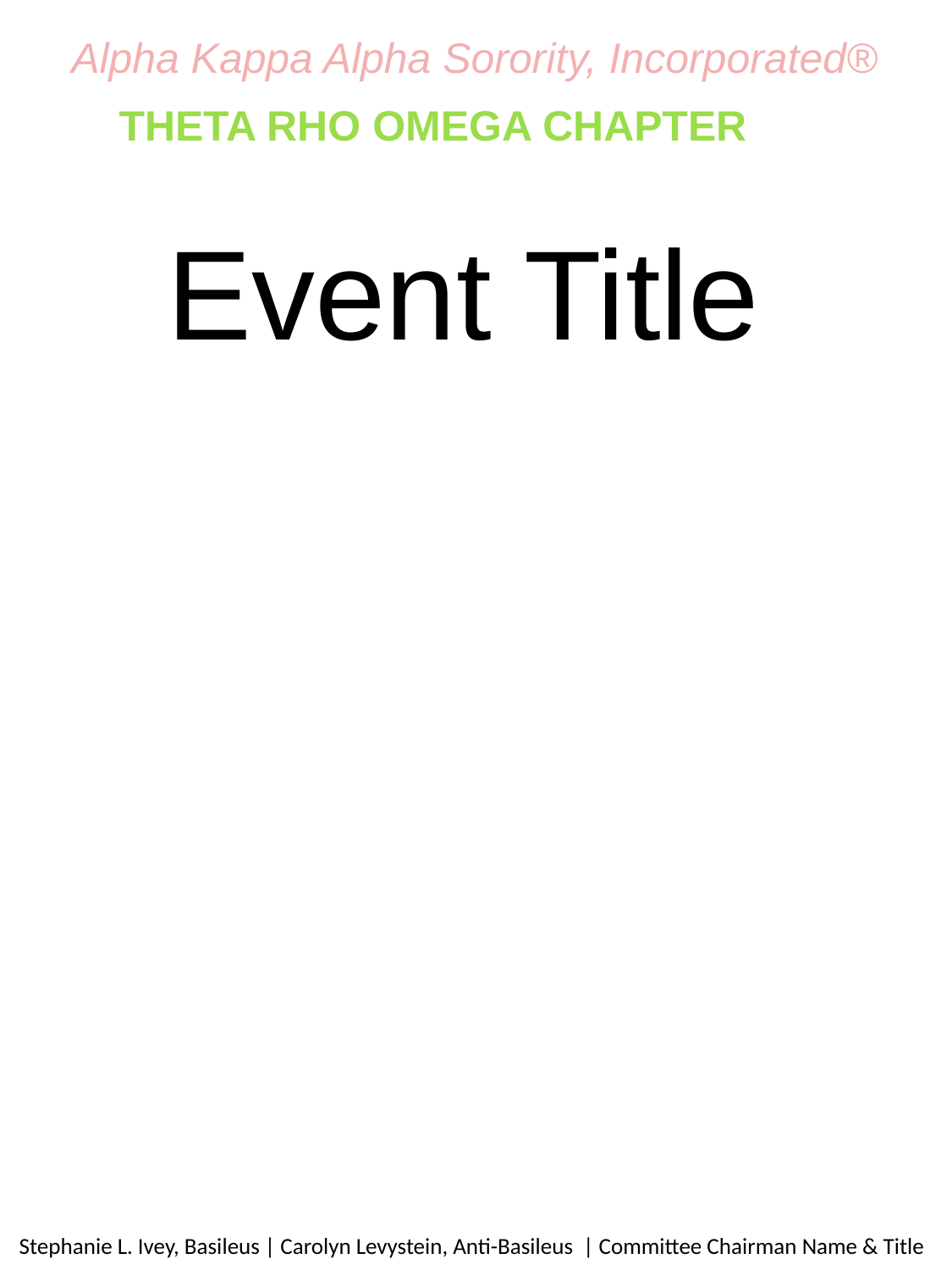

Alpha Kappa Alpha Sorority, Incorporated®
THETA RHO OMEGA CHAPTER
Event Title

Stephanie L. Ivey, Basileus | Carolyn Levystein, Anti-Basileus  | Committee Chairman Name & Title